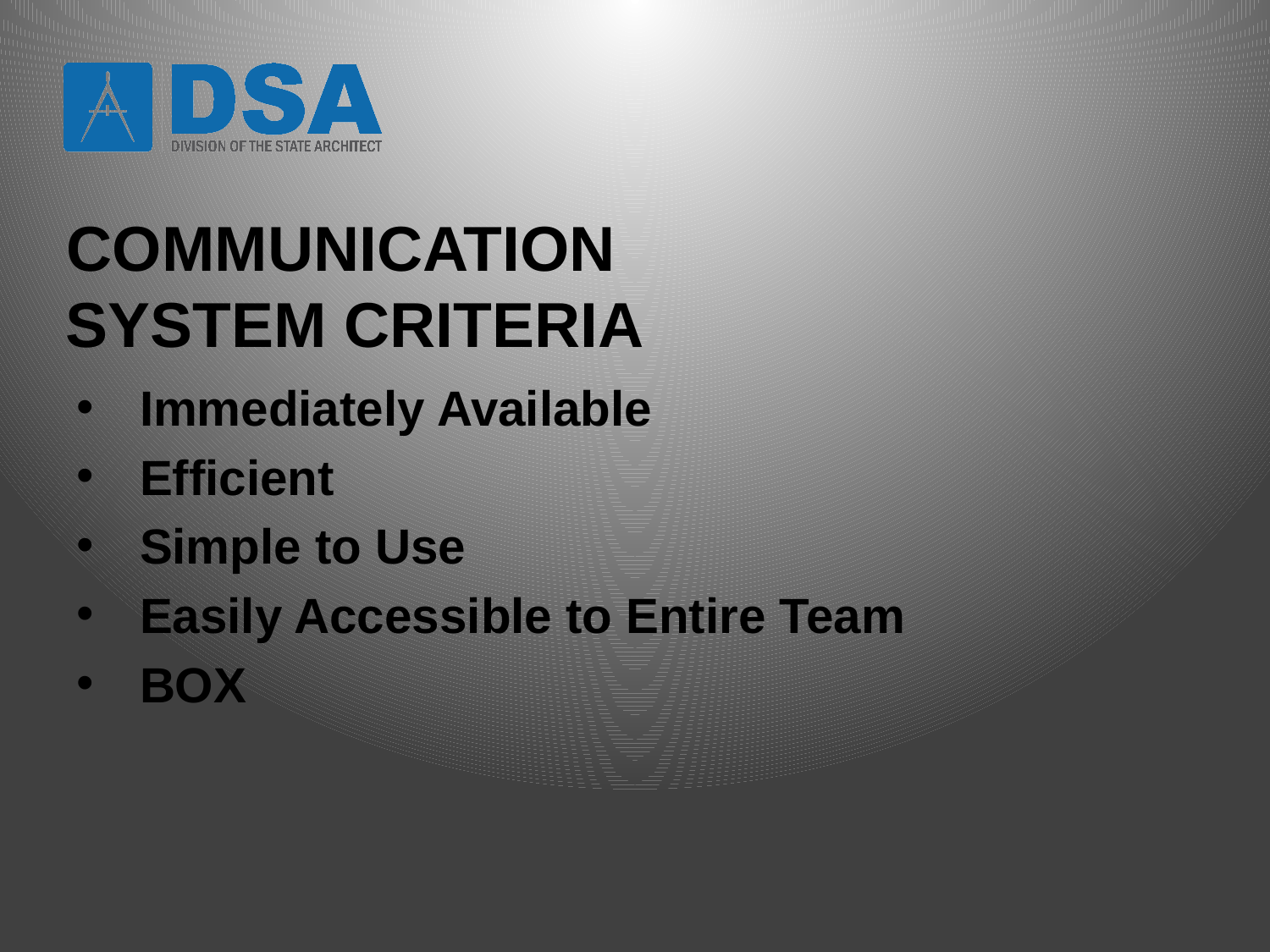

# COMMUNICATION SYSTEM CRITERIA
Immediately Available
Efficient
Simple to Use
Easily Accessible to Entire Team
BOX